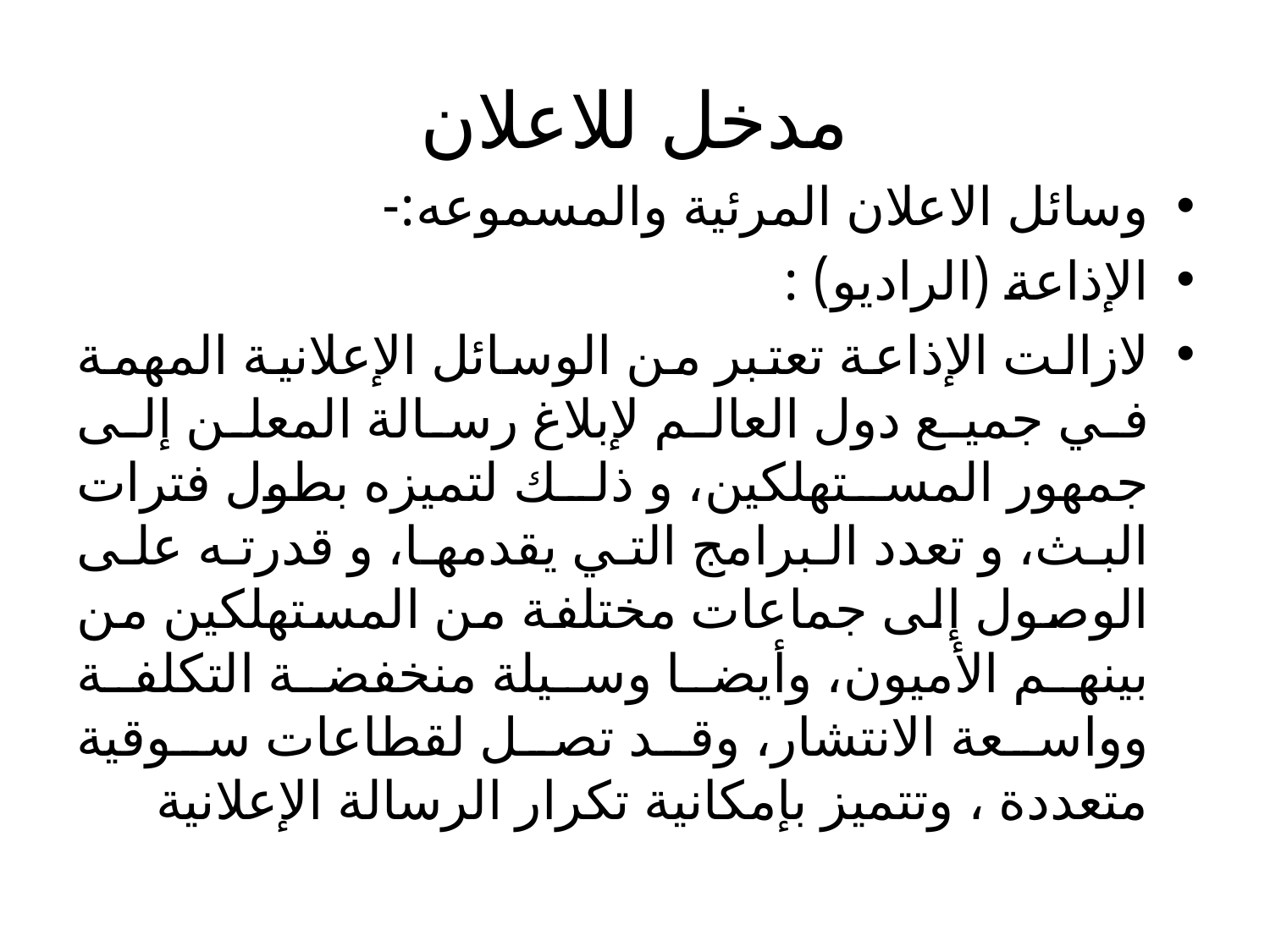

# مدخل للاعلان
وسائل الاعلان المرئية والمسموعه:-
الإذاعة (الراديو) :
لازالت الإذاعة تعتبر من الوسائل الإعلانية المهمة في جميع دول العالم لإبلاغ رسالة المعلن إلى جمهور المستهلكين، و ذلك لتميزه بطول فترات البث، و تعدد البرامج التي يقدمها، و قدرته على الوصول إلى جماعات مختلفة من المستهلكين من بينهم الأميون، وأيضا وسيلة منخفضة التكلفة وواسعة الانتشار، وقد تصل لقطاعات سوقية متعددة ، وتتميز بإمكانية تكرار الرسالة الإعلانية